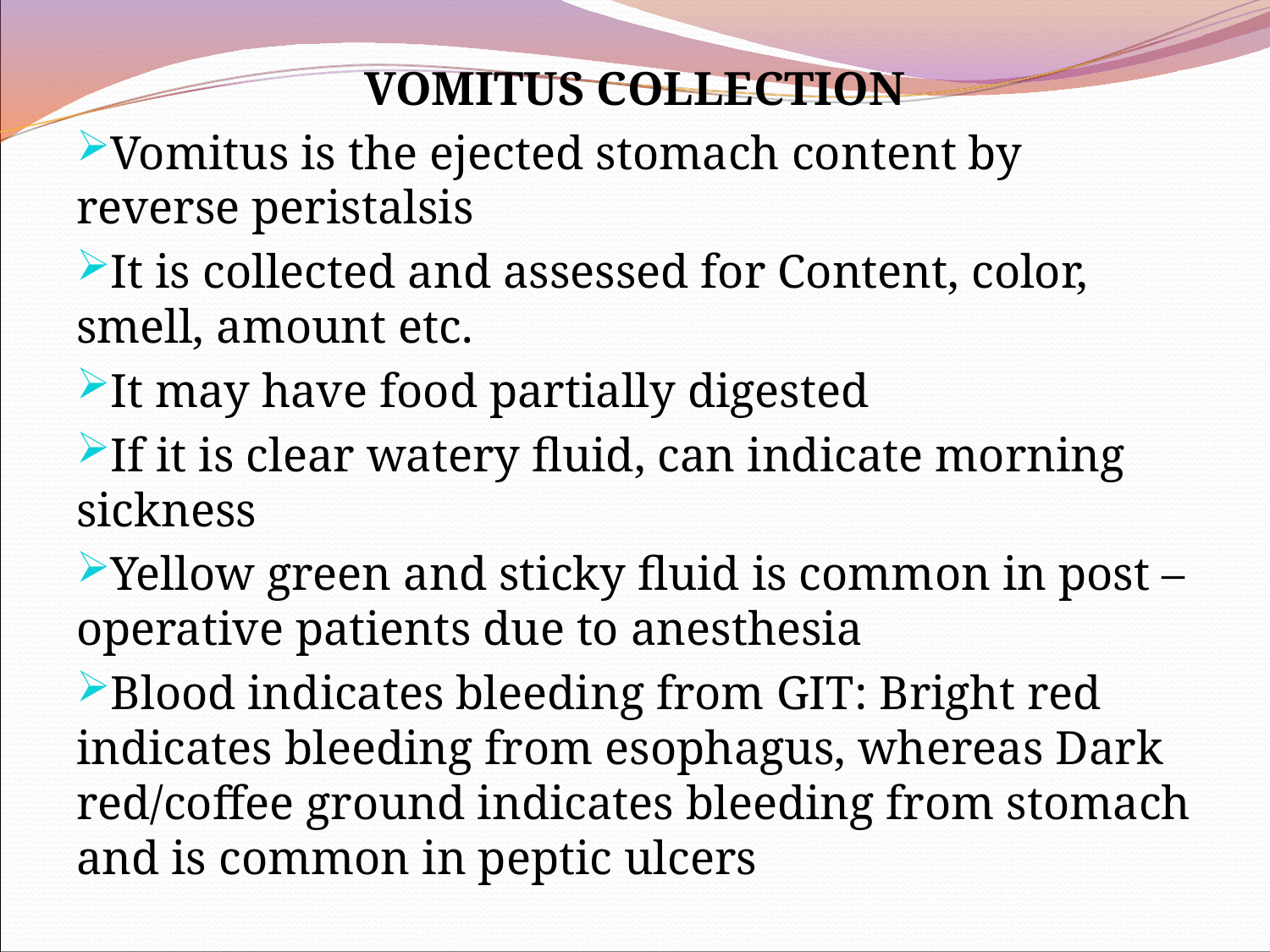

VOMITUS COLLECTION
Vomitus is the ejected stomach content by reverse peristalsis
It is collected and assessed for Content, color, smell, amount etc.
It may have food partially digested
If it is clear watery fluid, can indicate morning sickness
Yellow green and sticky fluid is common in post – operative patients due to anesthesia
Blood indicates bleeding from GIT: Bright red indicates bleeding from esophagus, whereas Dark red/coffee ground indicates bleeding from stomach and is common in peptic ulcers